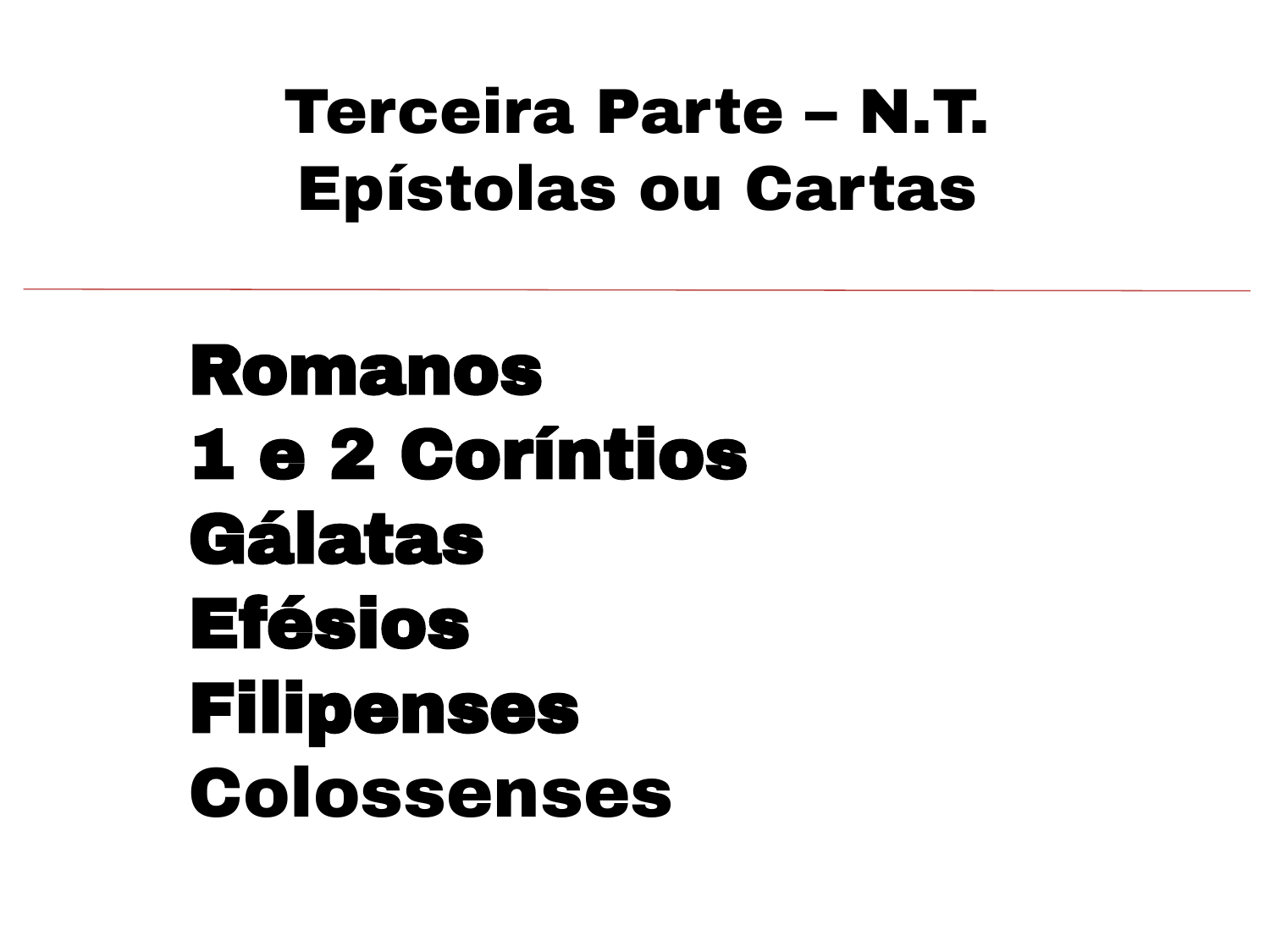

Romanos
1 e 2 Coríntios
Gálatas
Efésios
Filipenses
Colossenses

         Terceira Parte – N.T.
          Epístolas ou Cartas